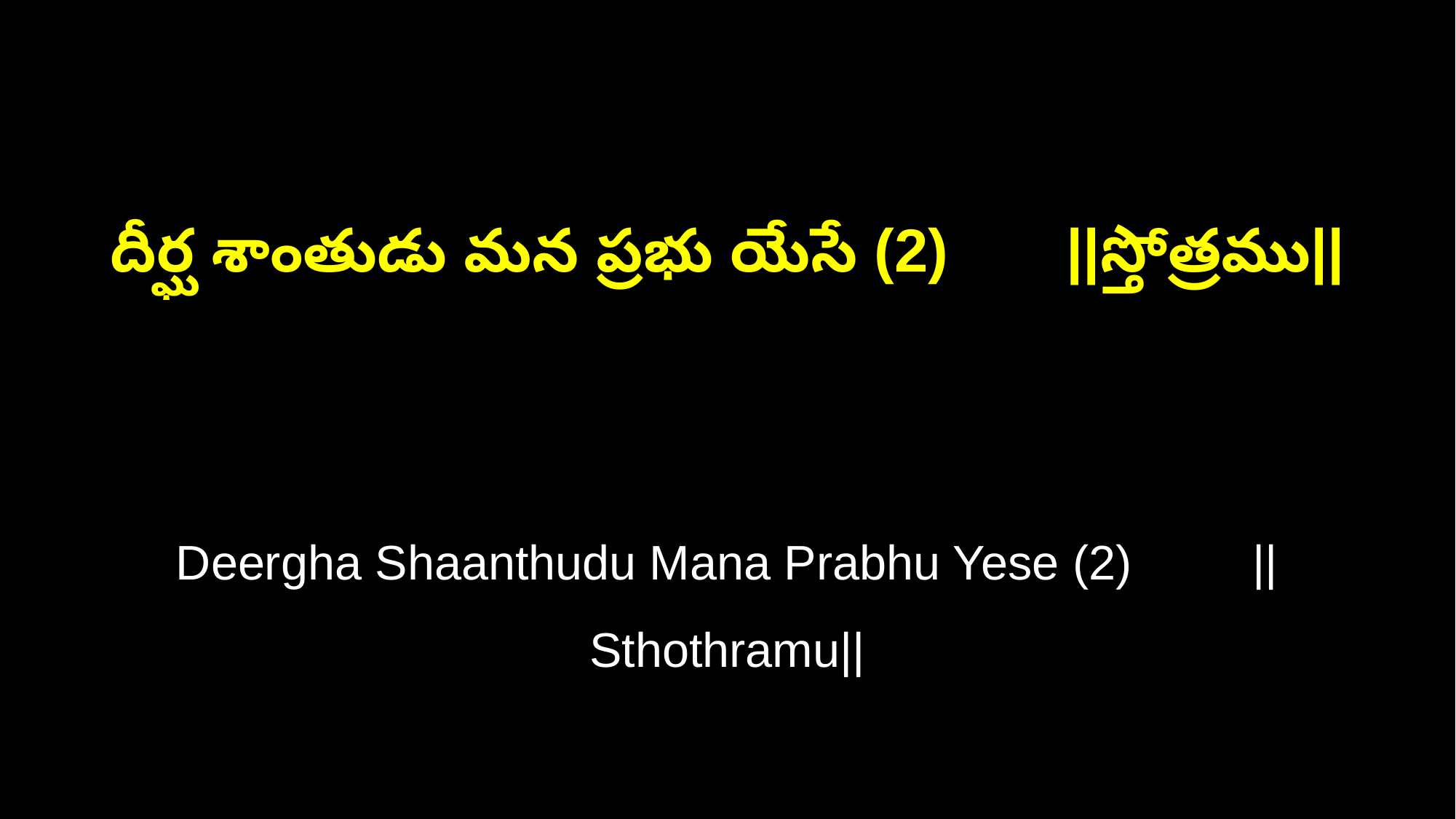

దీర్ఘ శాంతుడు మన ప్రభు యేసే (2)       ||స్తోత్రము||
Deergha Shaanthudu Mana Prabhu Yese (2)         ||Sthothramu||